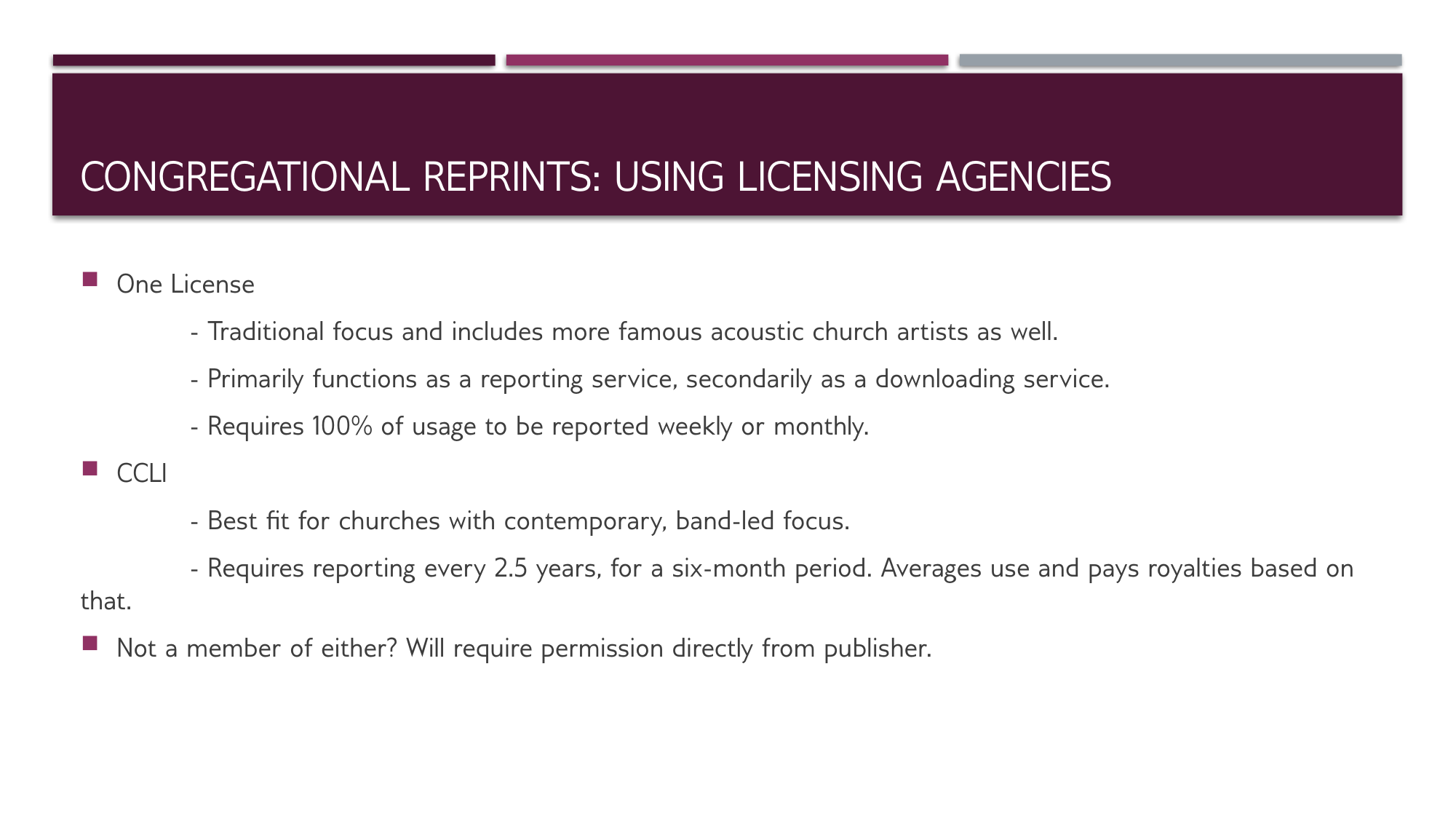

# Congregational reprints: using licensing agencies
One License
	- Traditional focus and includes more famous acoustic church artists as well.
	- Primarily functions as a reporting service, secondarily as a downloading service.
	- Requires 100% of usage to be reported weekly or monthly.
CCLI
	- Best fit for churches with contemporary, band-led focus.
	- Requires reporting every 2.5 years, for a six-month period. Averages use and pays royalties based on that.
Not a member of either? Will require permission directly from publisher.